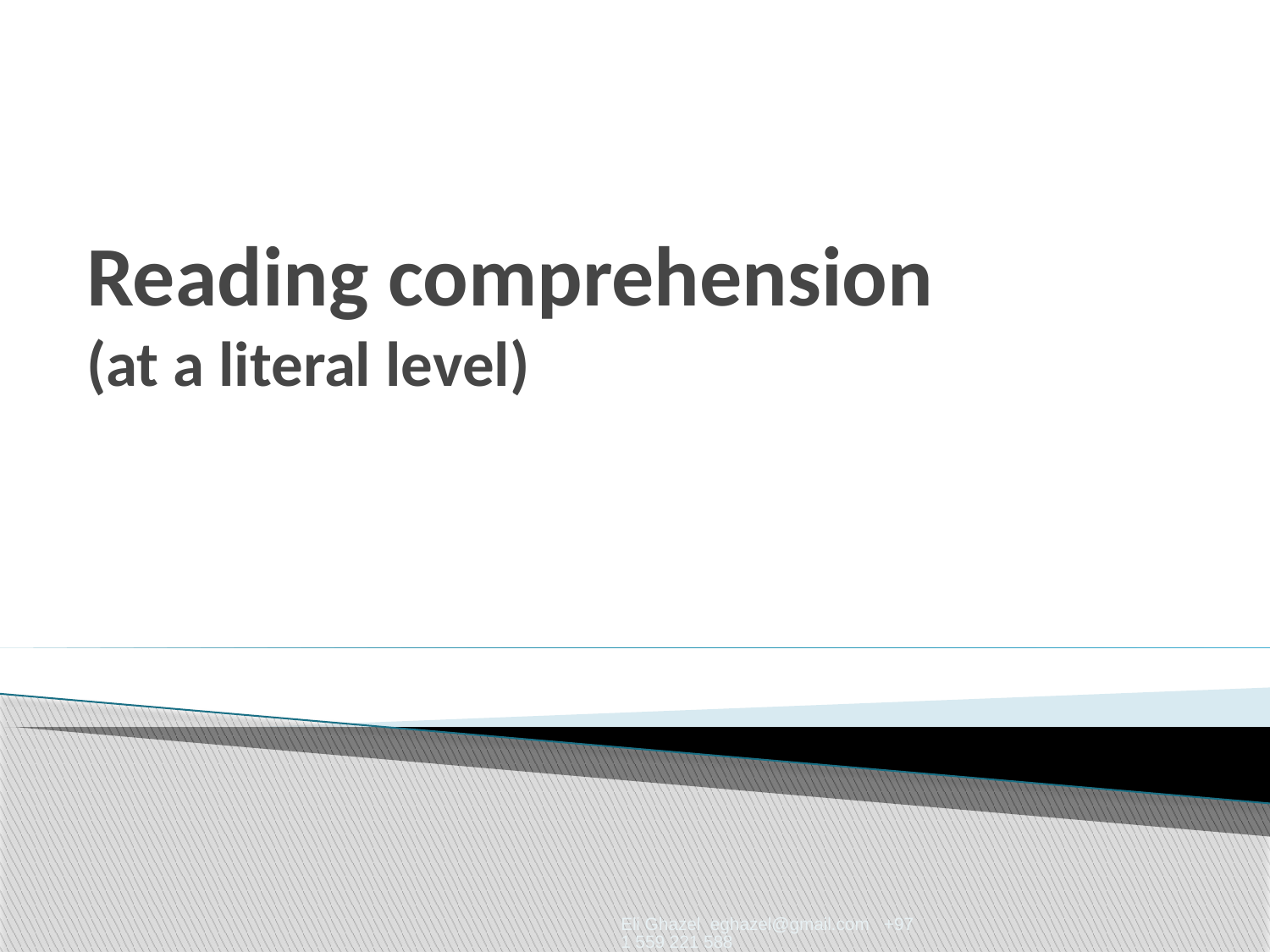

# Reading comprehension (at a literal level)
Eli Ghazel  eghazel@gmail.com   +971 559 221 588